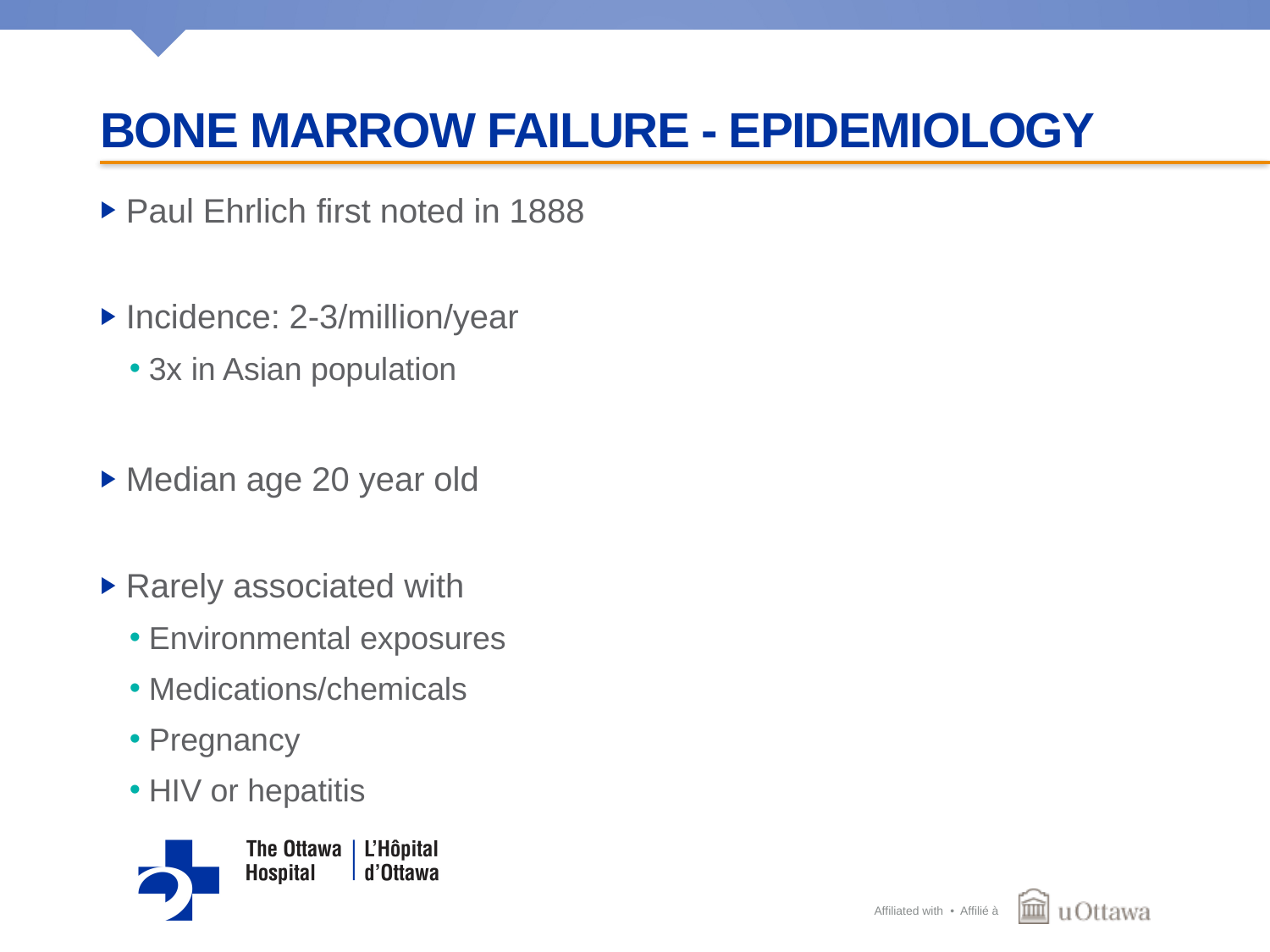

# Bone marrow failure - epidemiology
Paul Ehrlich first noted in 1888

Incidence: 2-3/million/year
3x in Asian population

Median age 20 year old

Rarely associated with
Environmental exposures
Medications/chemicals
Pregnancy
HIV or hepatitis